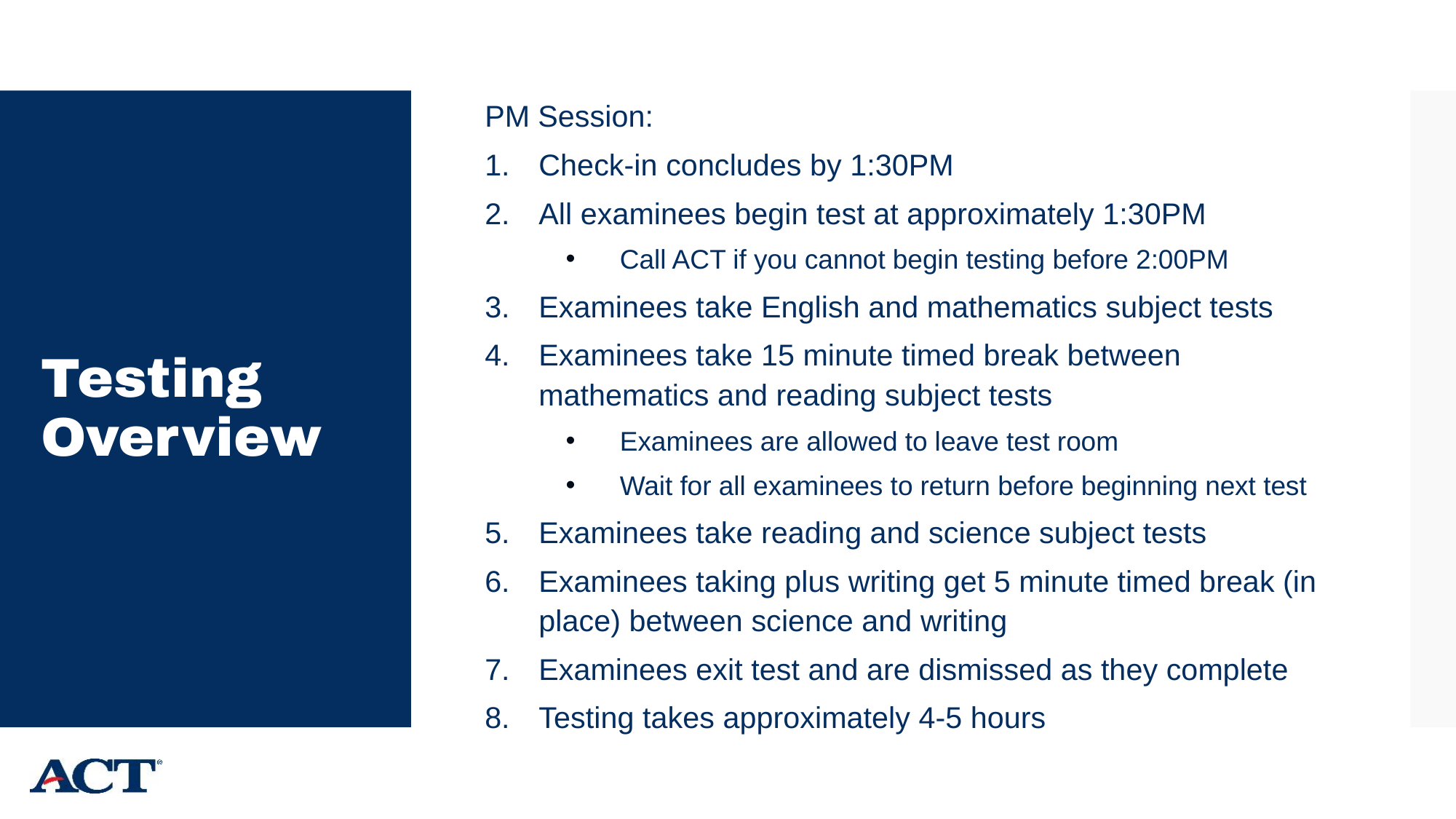

PM Session:
Check-in concludes by 1:30PM
All examinees begin test at approximately 1:30PM
Call ACT if you cannot begin testing before 2:00PM
Examinees take English and mathematics subject tests
Examinees take 15 minute timed break between mathematics and reading subject tests
Examinees are allowed to leave test room
Wait for all examinees to return before beginning next test
Examinees take reading and science subject tests
Examinees taking plus writing get 5 minute timed break (in place) between science and writing
Examinees exit test and are dismissed as they complete
Testing takes approximately 4-5 hours
# Testing Overview